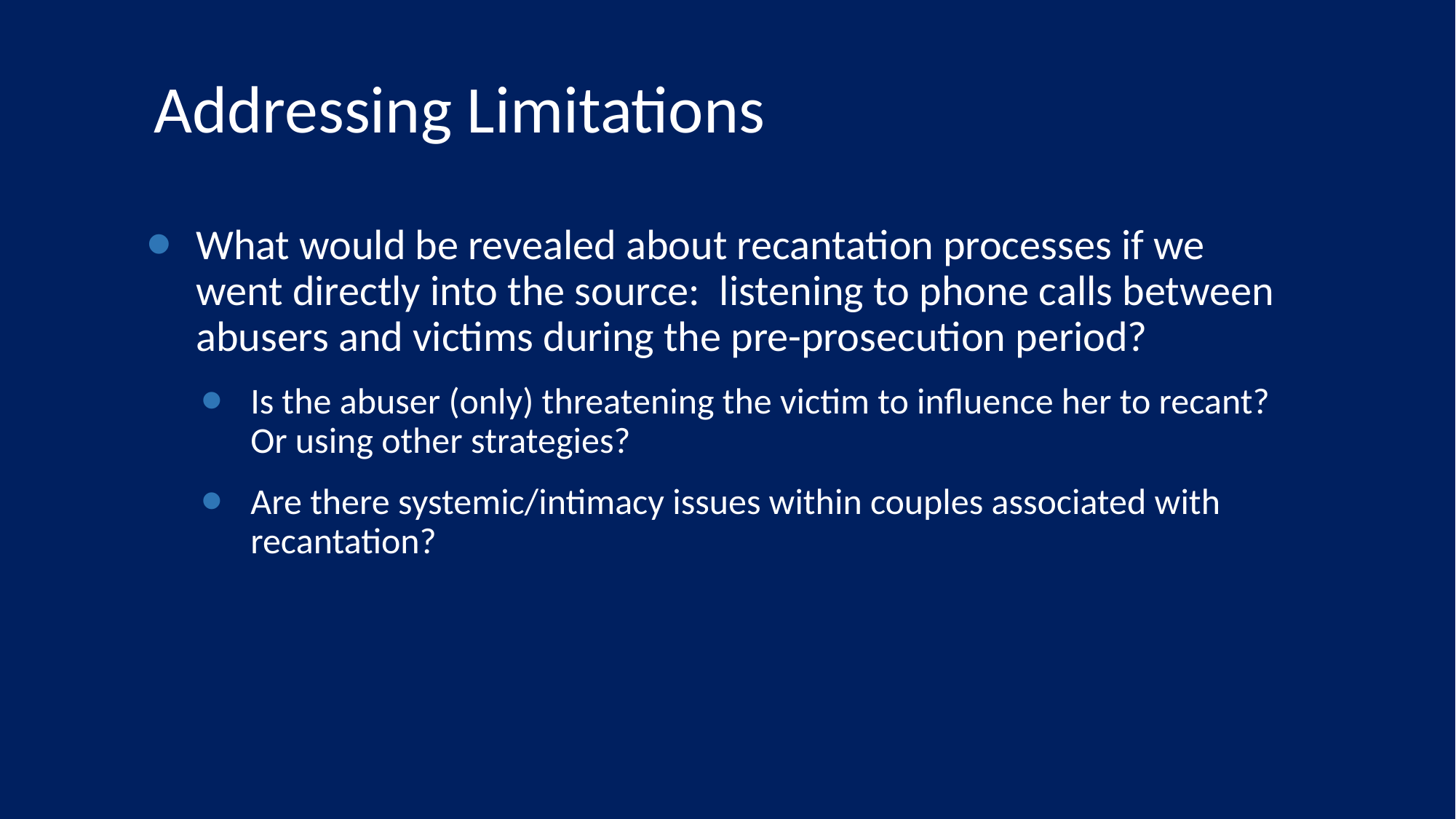

# Addressing Limitations
What would be revealed about recantation processes if we went directly into the source:  listening to phone calls between abusers and victims during the pre-prosecution period?
Is the abuser (only) threatening the victim to influence her to recant?  Or using other strategies?
Are there systemic/intimacy issues within couples associated with recantation?